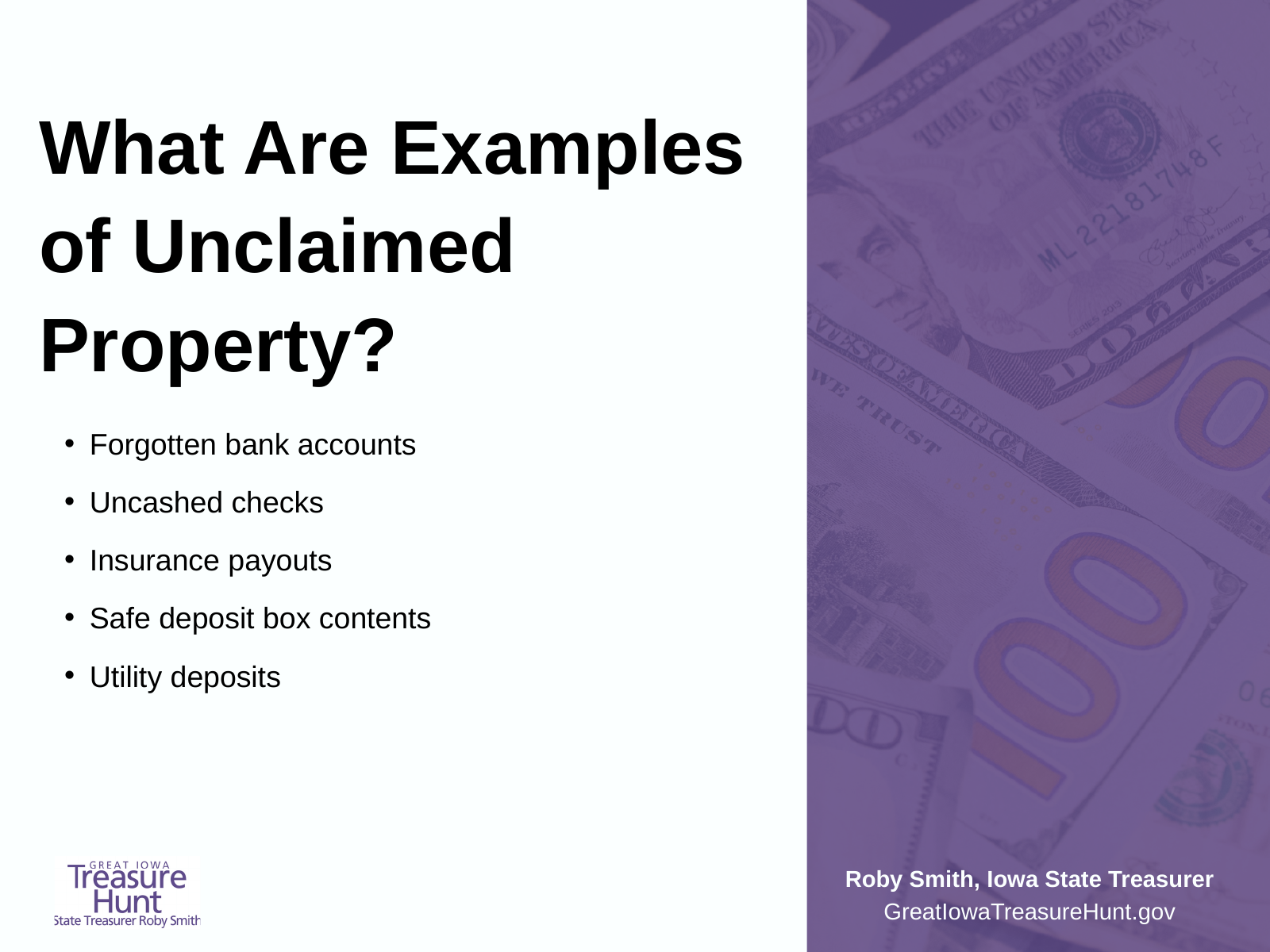

What Are Examples of Unclaimed Property?
Forgotten bank accounts
Uncashed checks
Insurance payouts
Safe deposit box contents
Utility deposits

Roby Smith, Iowa State Treasurer
GreatIowaTreasureHunt.gov